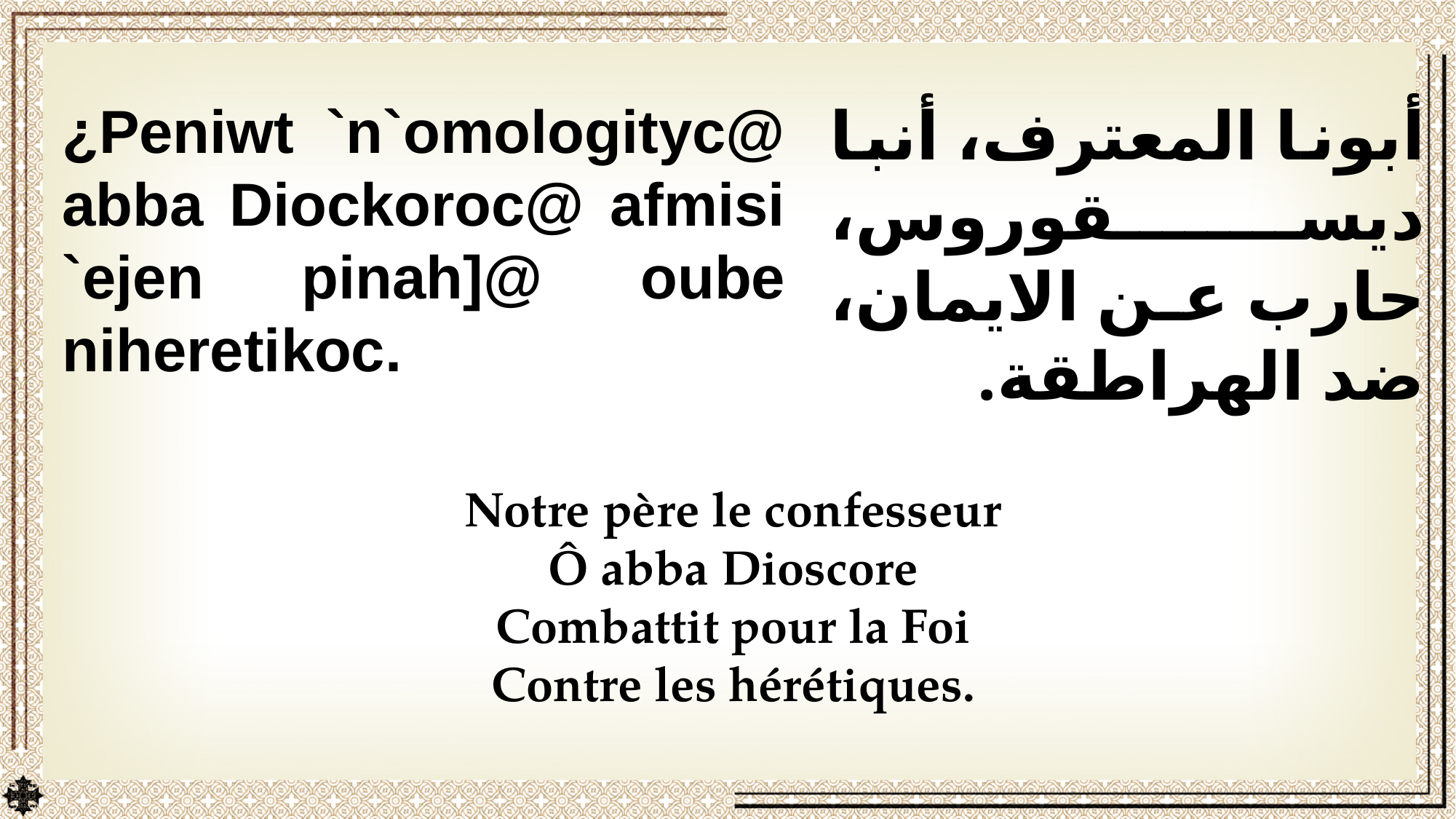

¿Peniwt `n`omologityc@ abba Diockoroc@ afmisi `ejen pinah]@ oube niheretikoc.
أبونا المعترف، أنبا ديسقوروس، حارب عن الايمان، ضد الهراطقة.
Notre père le confesseur
Ô abba Dioscore
Combattit pour la Foi
Contre les hérétiques.